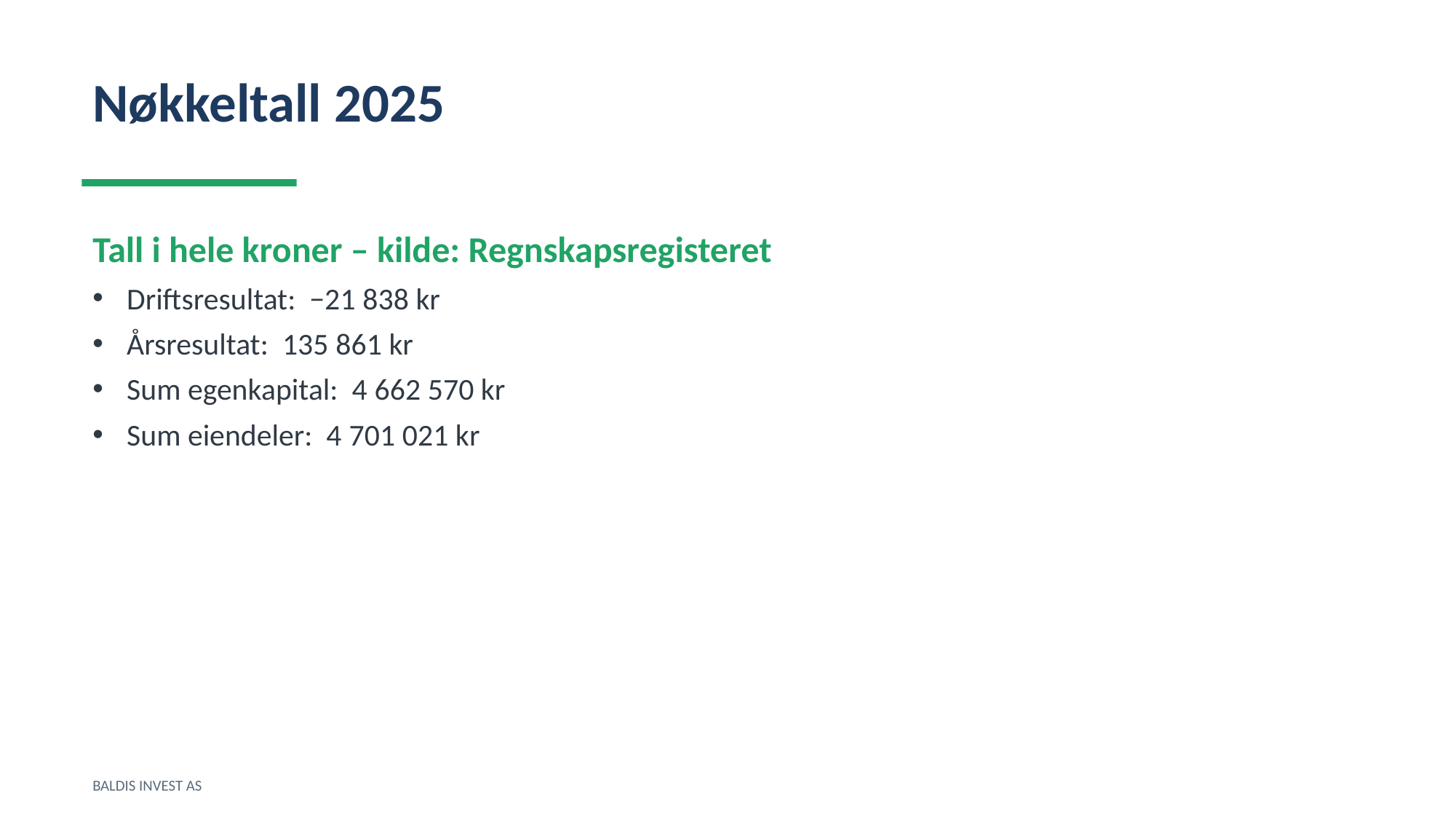

Nøkkeltall 2025

Tall i hele kroner – kilde: Regnskapsregisteret
Driftsresultat:  −21 838 kr
Årsresultat:  135 861 kr
Sum egenkapital:  4 662 570 kr
Sum eiendeler:  4 701 021 kr
BALDIS INVEST AS